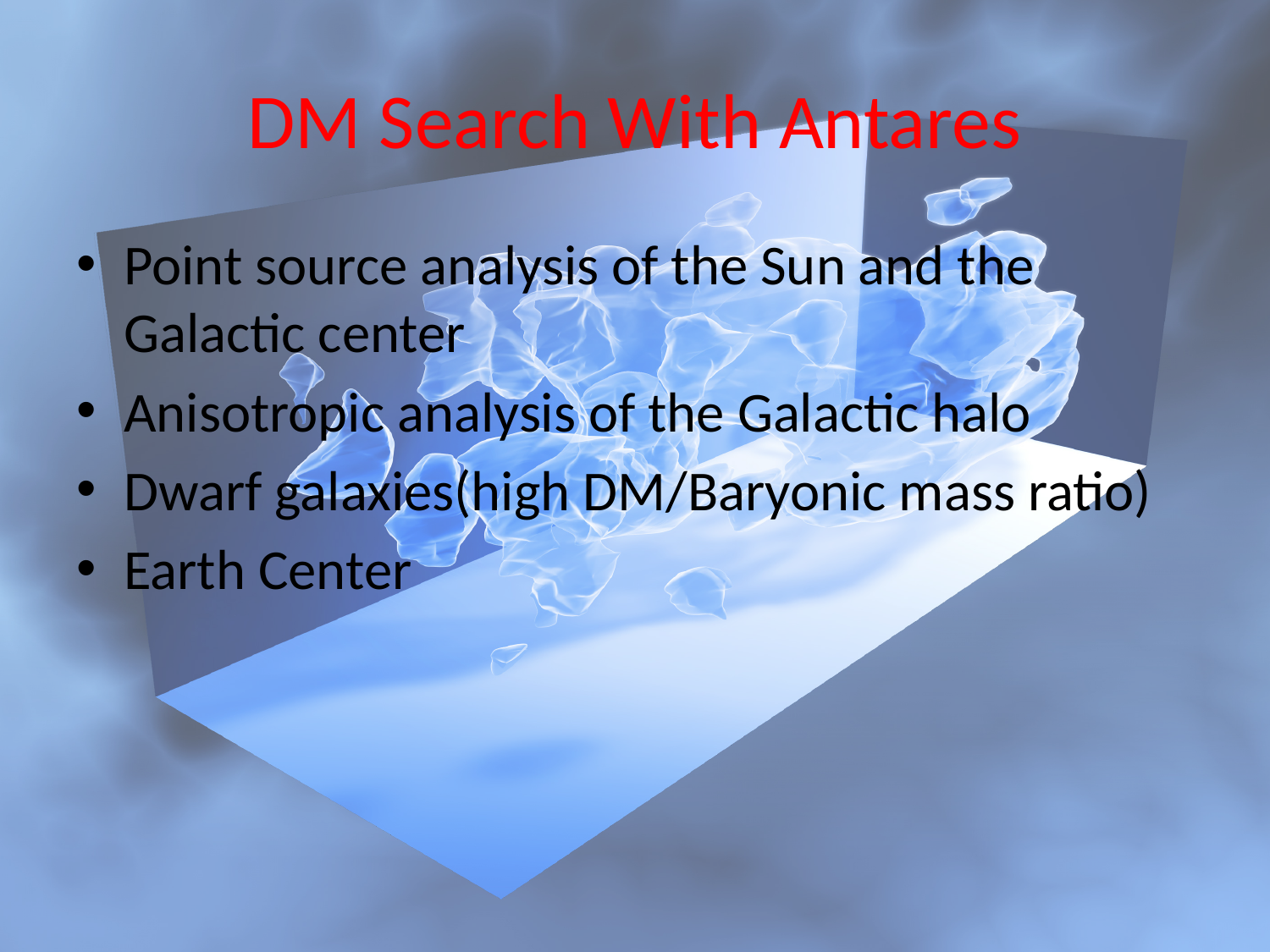

# DM Search With Antares
Point source analysis of the Sun and the Galactic center
Anisotropic analysis of the Galactic halo
Dwarf galaxies(high DM/Baryonic mass ratio)
Earth Center